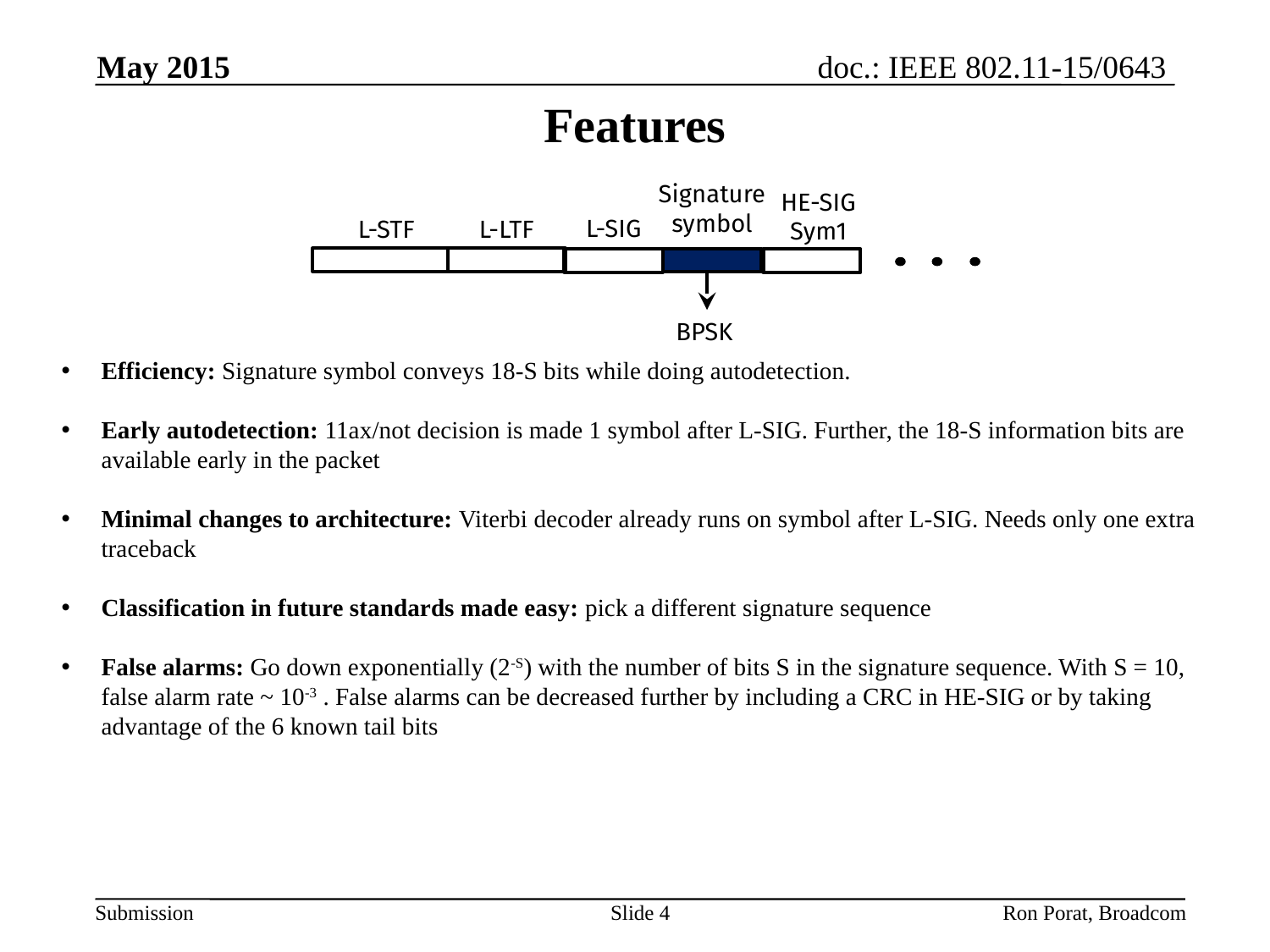

May 2015
# Features
Signature symbol

HE-SIG
Sym1
L-SIG
L-STF
L-LTF

BPSK

Efficiency: Signature symbol conveys 18-S bits while doing autodetection.

Early autodetection: 11ax/not decision is made 1 symbol after L-SIG. Further, the 18-S information bits are available early in the packet

Minimal changes to architecture: Viterbi decoder already runs on symbol after L-SIG. Needs only one extra traceback

Classification in future standards made easy: pick a different signature sequence

False alarms: Go down exponentially (2-S) with the number of bits S in the signature sequence. With S = 10, false alarm rate ~ 10-3 . False alarms can be decreased further by including a CRC in HE-SIG or by taking advantage of the 6 known tail bits

Slide 4
Ron Porat, Broadcom